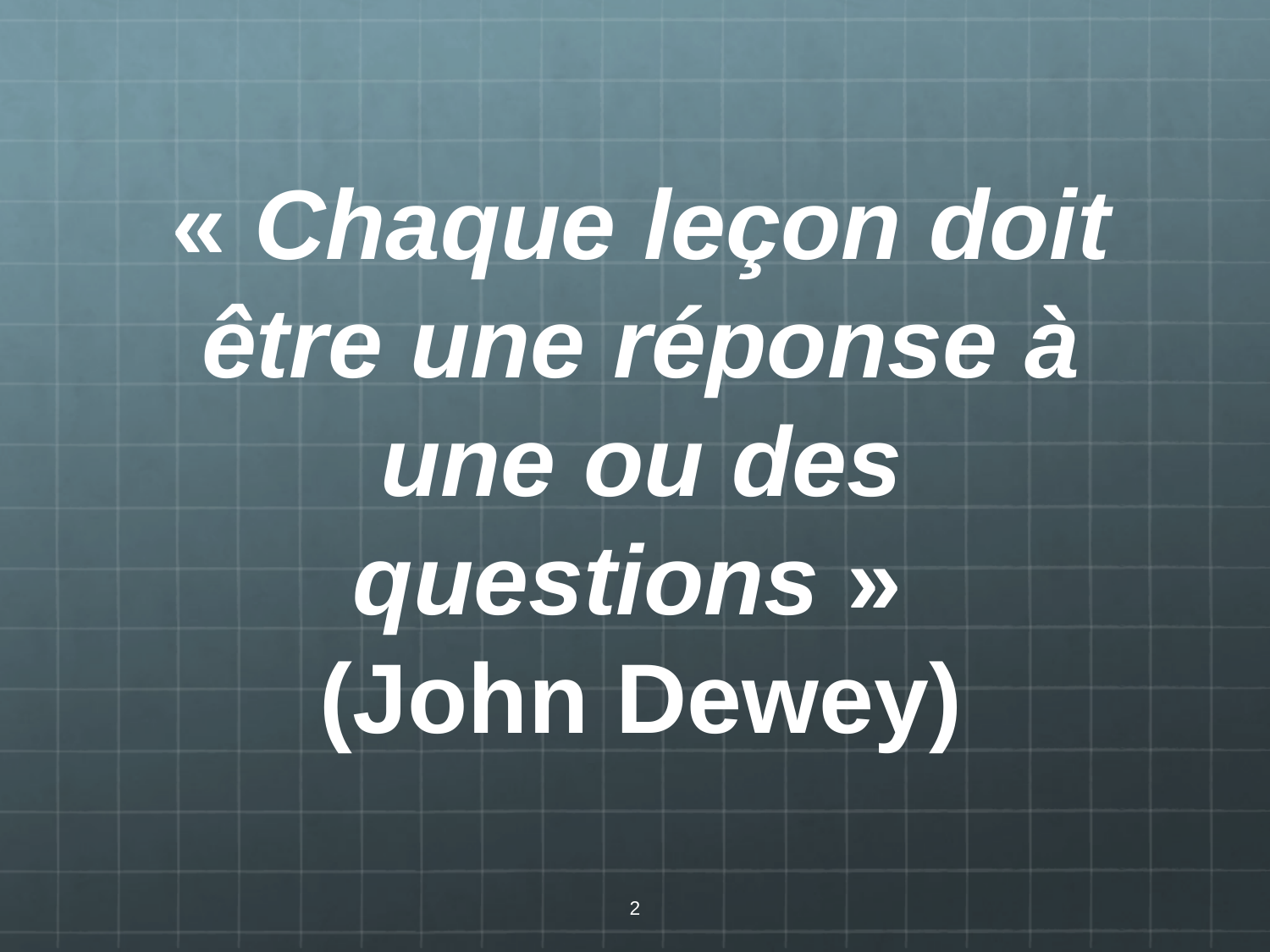

# « Chaque leçon doit être une réponse à une ou des questions » (John Dewey)
2